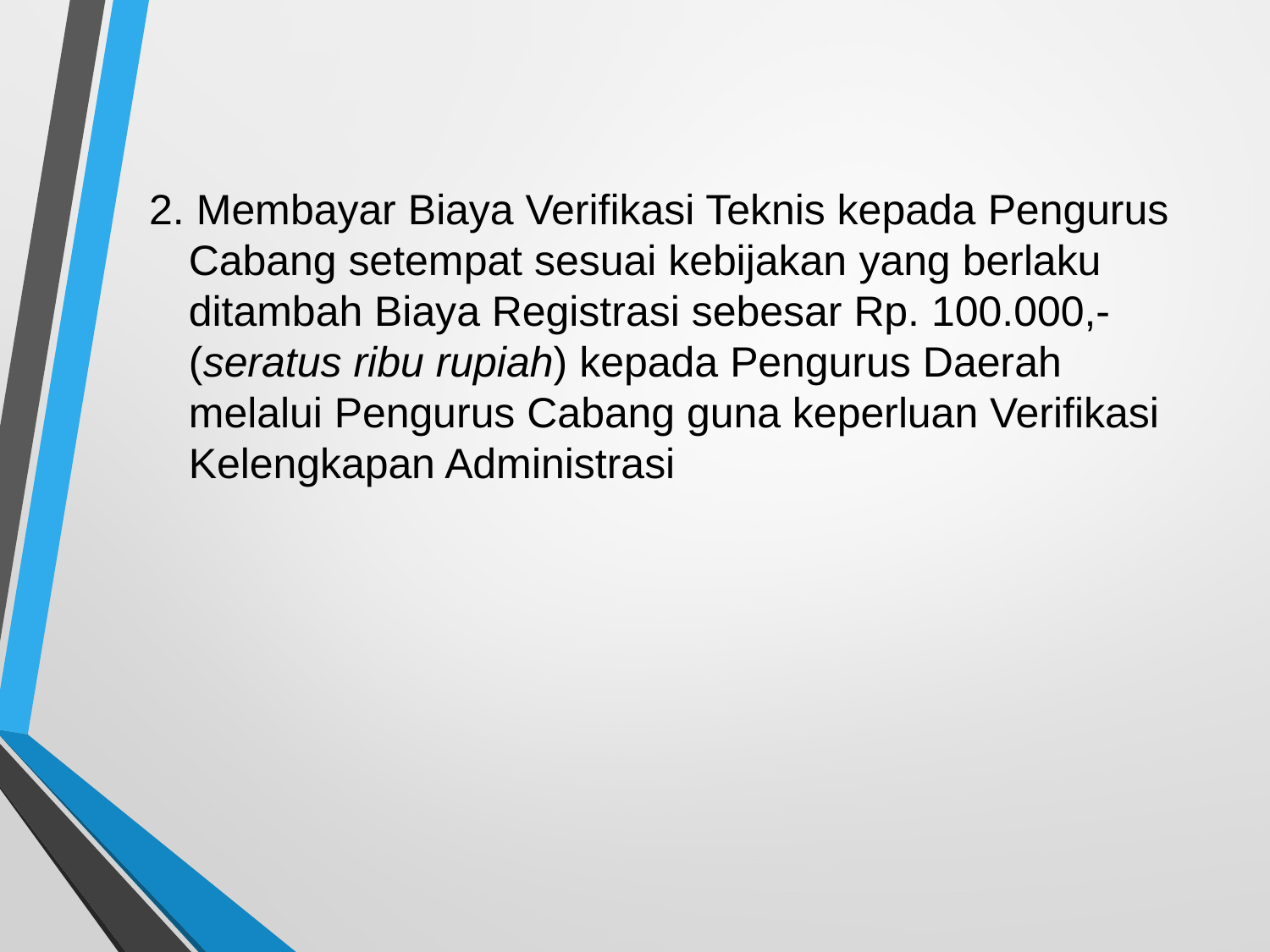

2. Membayar Biaya Verifikasi Teknis kepada Pengurus Cabang setempat sesuai kebijakan yang berlaku ditambah Biaya Registrasi sebesar Rp. 100.000,- (seratus ribu rupiah) kepada Pengurus Daerah melalui Pengurus Cabang guna keperluan Verifikasi Kelengkapan Administrasi